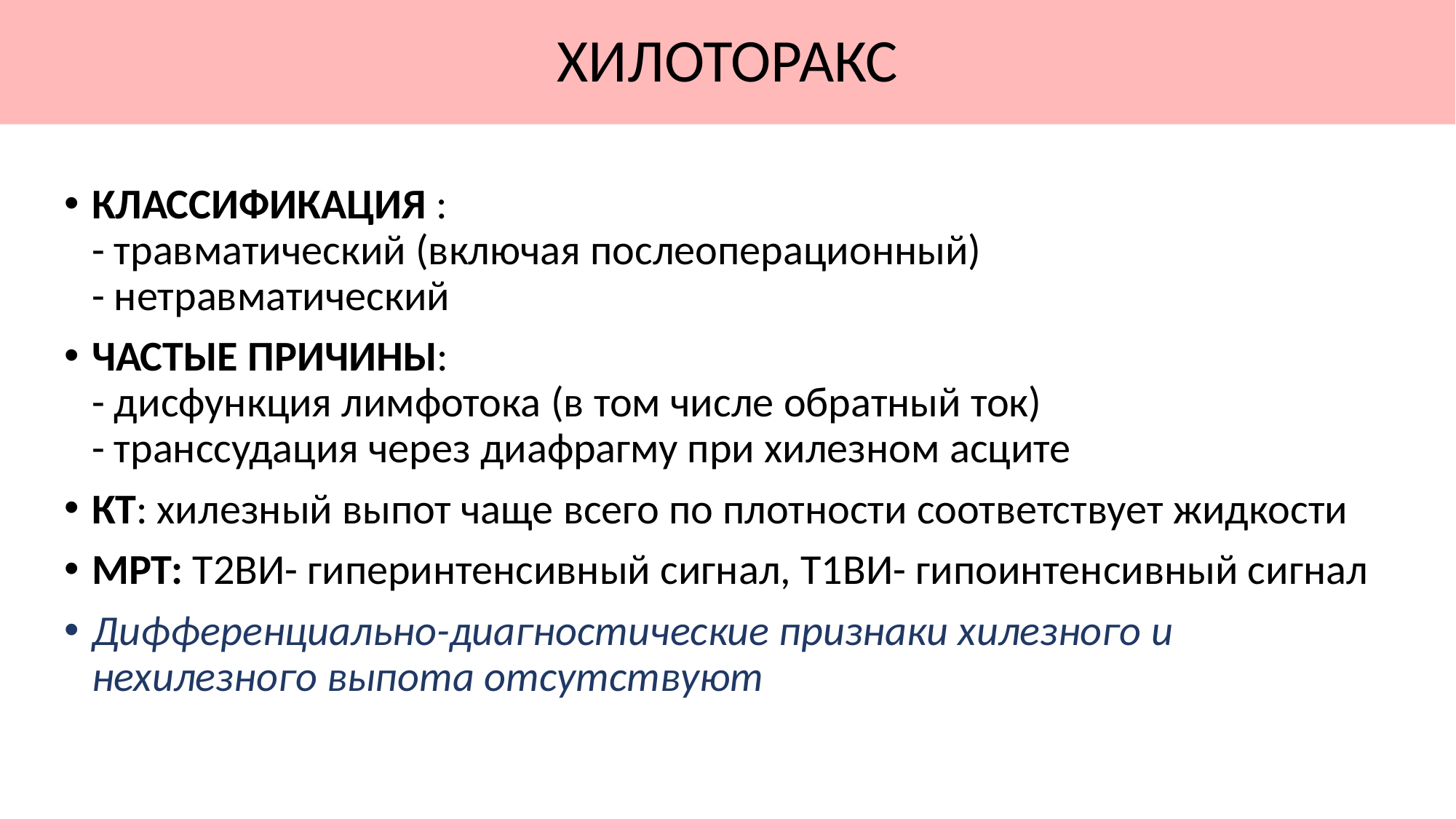

# ХИЛОТОРАКС
КЛАССИФИКАЦИЯ :
- травматический (включая послеоперационный)
- нетравматический
ЧАСТЫЕ ПРИЧИНЫ:
- дисфункция лимфотока (в том числе обратный ток)
- транссудация через диафрагму при хилезном асците
КТ: хилезный выпот чаще всего по плотности соответствует жидкости
МРТ: Т2ВИ- гиперинтенсивный сигнал, Т1ВИ- гипоинтенсивный сигнал
Дифференциально-диагностические признаки хилезного и нехилезного выпота отсутствуют